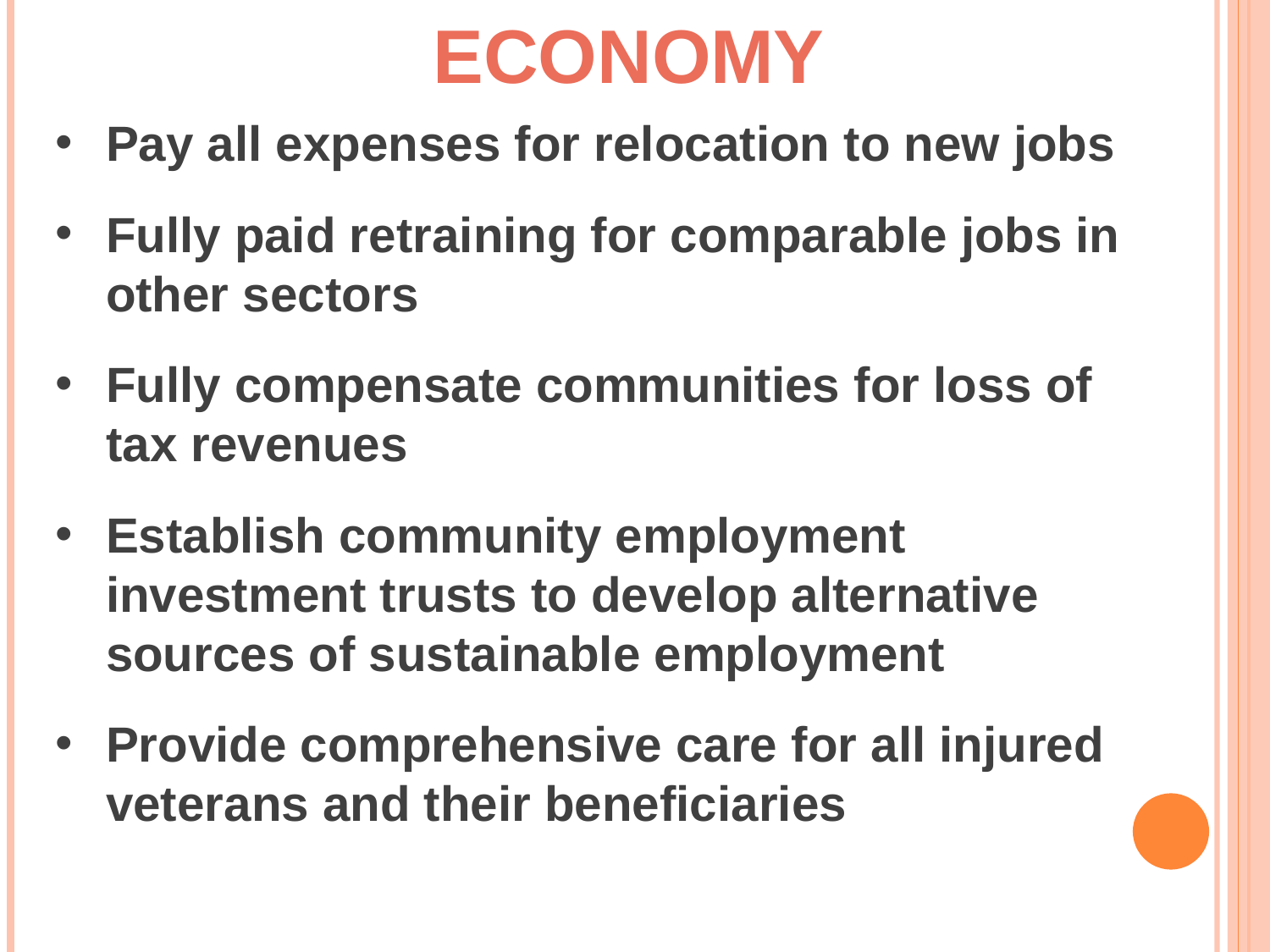

# TRANSITION TO A PEACE ECONOMY
Pay all expenses for relocation to new jobs
Fully paid retraining for comparable jobs in other sectors
Fully compensate communities for loss of tax revenues
Establish community employment investment trusts to develop alternative sources of sustainable employment
Provide comprehensive care for all injured veterans and their beneficiaries